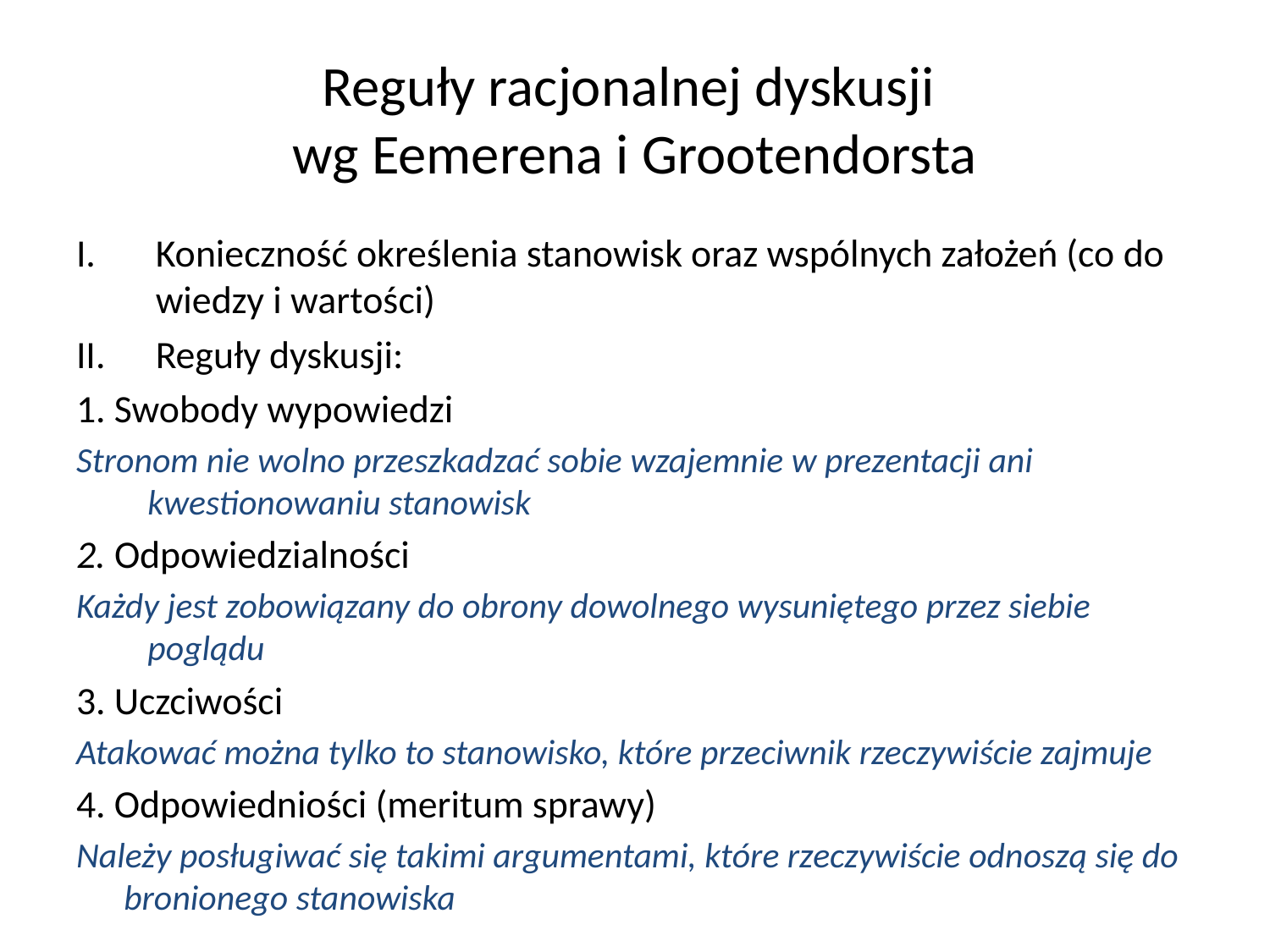

# Reguły racjonalnej dyskusji wg Eemerena i Grootendorsta
Konieczność określenia stanowisk oraz wspólnych założeń (co do wiedzy i wartości)
Reguły dyskusji:
1. Swobody wypowiedzi
Stronom nie wolno przeszkadzać sobie wzajemnie w prezentacji ani kwestionowaniu stanowisk
2. Odpowiedzialności
Każdy jest zobowiązany do obrony dowolnego wysuniętego przez siebie poglądu
3. Uczciwości
Atakować można tylko to stanowisko, które przeciwnik rzeczywiście zajmuje
4. Odpowiedniości (meritum sprawy)
Należy posługiwać się takimi argumentami, które rzeczywiście odnoszą się do bronionego stanowiska